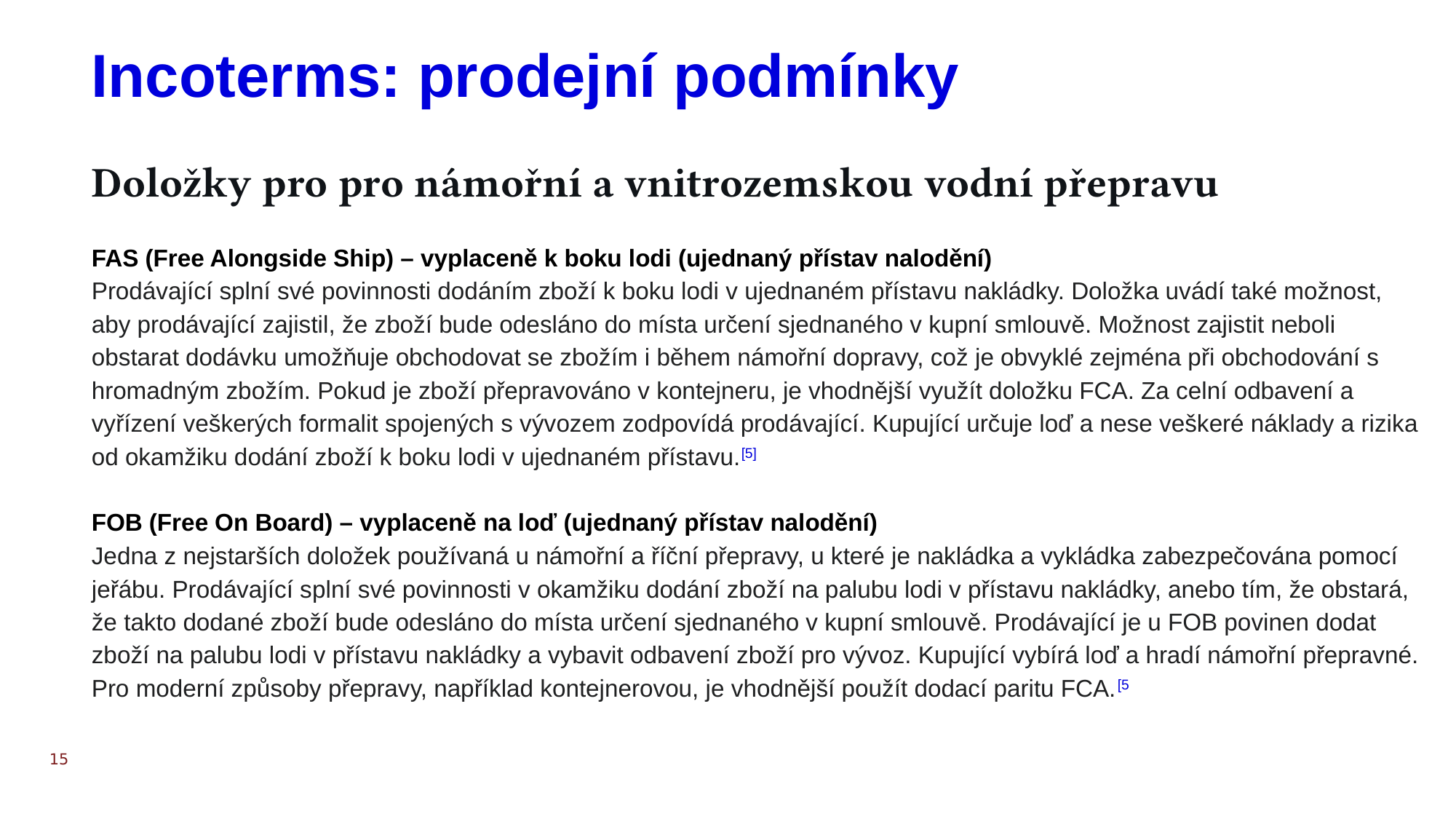

# Incoterms: prodejní podmínky
Doložky pro pro námořní a vnitrozemskou vodní přepravu

FAS (Free Alongside Ship) – vyplaceně k boku lodi (ujednaný přístav nalodění)
Prodávající splní své povinnosti dodáním zboží k boku lodi v ujednaném přístavu nakládky. Doložka uvádí také možnost, aby prodávající zajistil, že zboží bude odesláno do místa určení sjednaného v kupní smlouvě. Možnost zajistit neboli obstarat dodávku umožňuje obchodovat se zbožím i během námořní dopravy, což je obvyklé zejména při obchodování s hromadným zbožím. Pokud je zboží přepravováno v kontejneru, je vhodnější využít doložku FCA. Za celní odbavení a vyřízení veškerých formalit spojených s vývozem zodpovídá prodávající. Kupující určuje loď a nese veškeré náklady a rizika od okamžiku dodání zboží k boku lodi v ujednaném přístavu.[5]

FOB (Free On Board) – vyplaceně na loď (ujednaný přístav nalodění)
Jedna z nejstarších doložek používaná u námořní a říční přepravy, u které je nakládka a vykládka zabezpečována pomocí jeřábu. Prodávající splní své povinnosti v okamžiku dodání zboží na palubu lodi v přístavu nakládky, anebo tím, že obstará, že takto dodané zboží bude odesláno do místa určení sjednaného v kupní smlouvě. Prodávající je u FOB povinen dodat zboží na palubu lodi v přístavu nakládky a vybavit odbavení zboží pro vývoz. Kupující vybírá loď a hradí námořní přepravné. Pro moderní způsoby přepravy, například kontejnerovou, je vhodnější použít dodací paritu FCA.[5
15